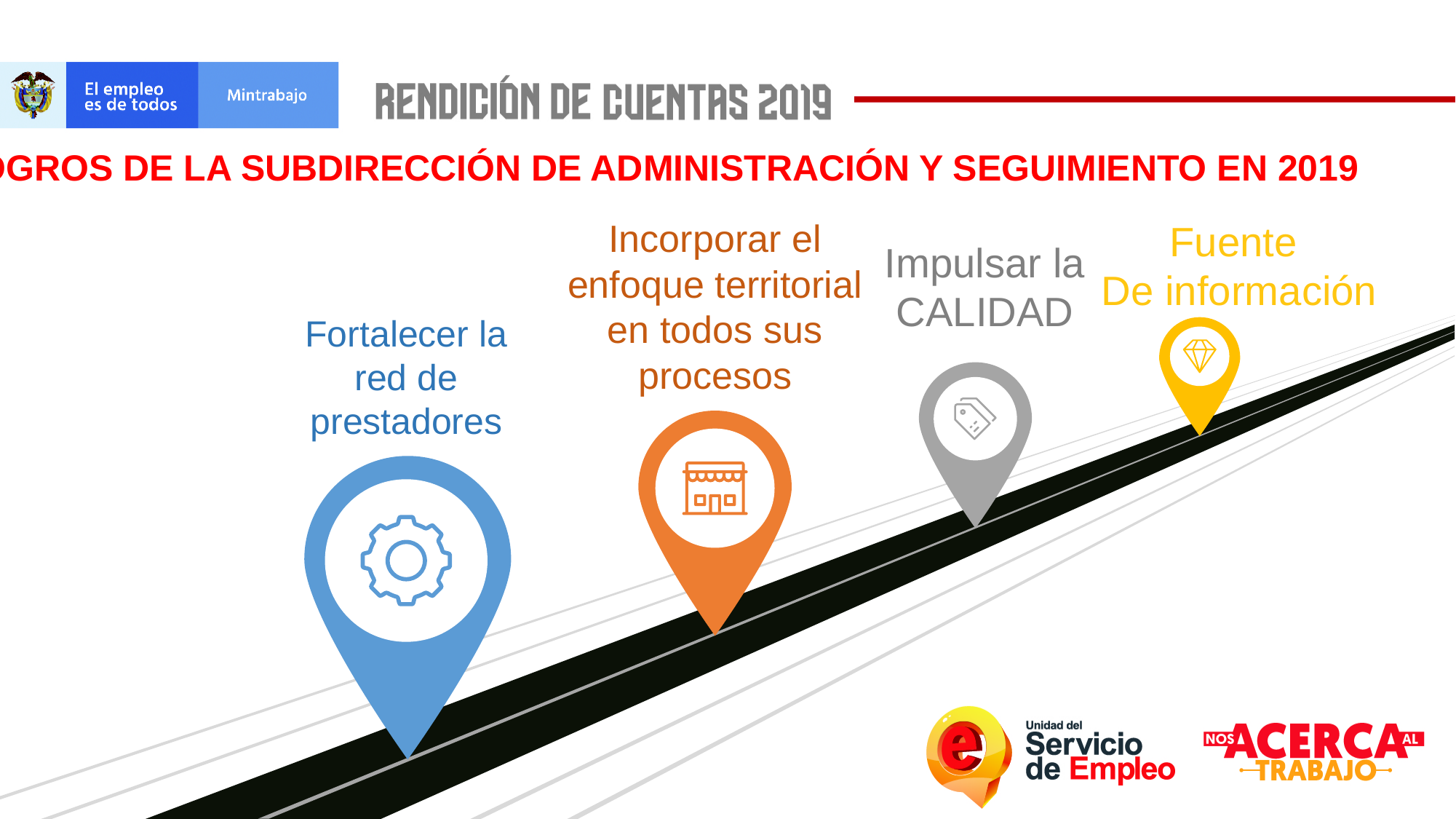

LOGROS DE LA SUBDIRECCIÓN DE ADMINISTRACIÓN Y SEGUIMIENTO EN 2019
Incorporar el enfoque territorial en todos sus procesos
Fuente
De información
Impulsar la CALIDAD
Fortalecer la red de prestadores